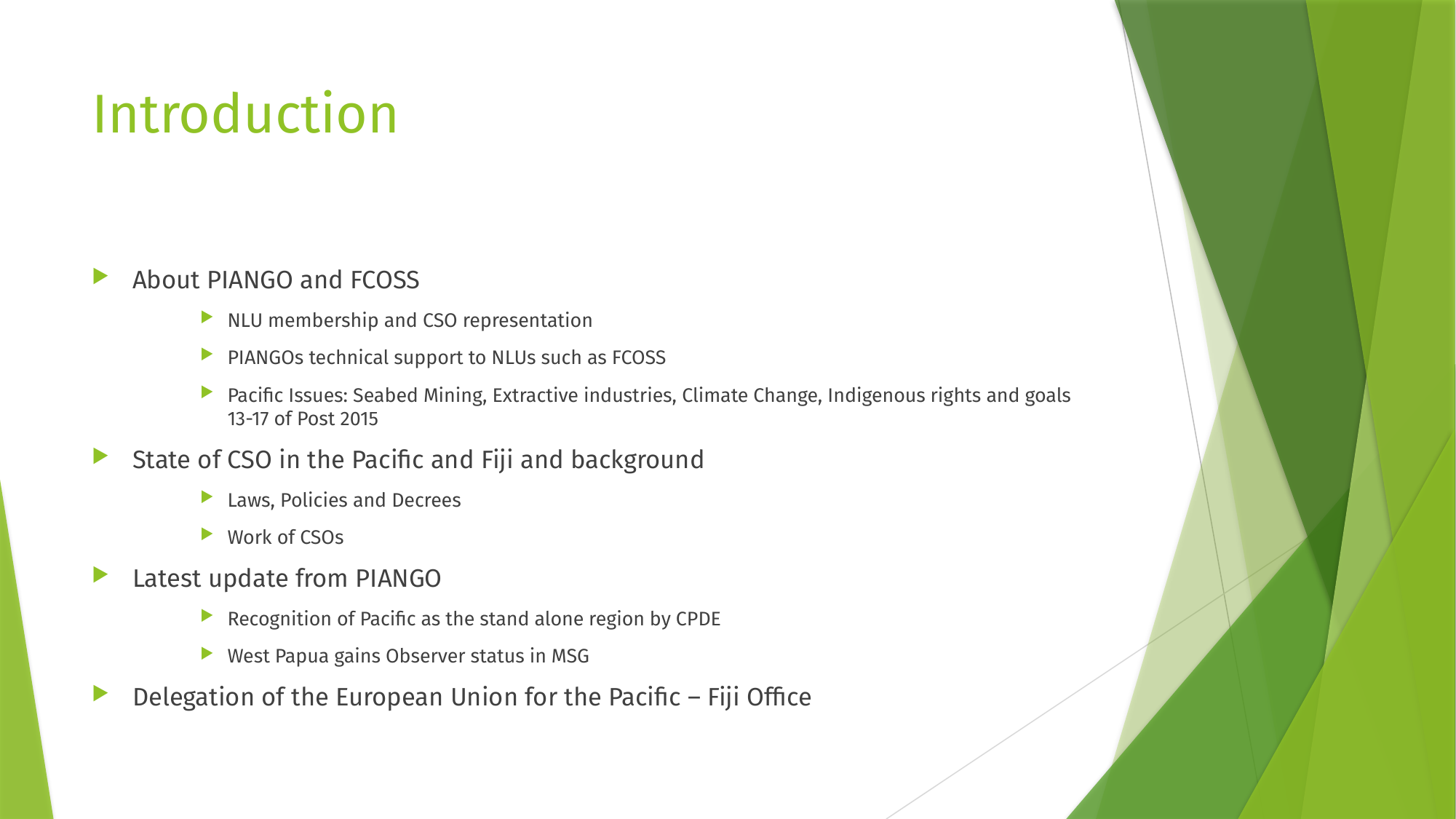

# Introduction
About PIANGO and FCOSS
NLU membership and CSO representation
PIANGOs technical support to NLUs such as FCOSS
Pacific Issues: Seabed Mining, Extractive industries, Climate Change, Indigenous rights and goals 13-17 of Post 2015
State of CSO in the Pacific and Fiji and background
Laws, Policies and Decrees
Work of CSOs
Latest update from PIANGO
Recognition of Pacific as the stand alone region by CPDE
West Papua gains Observer status in MSG
Delegation of the European Union for the Pacific – Fiji Office